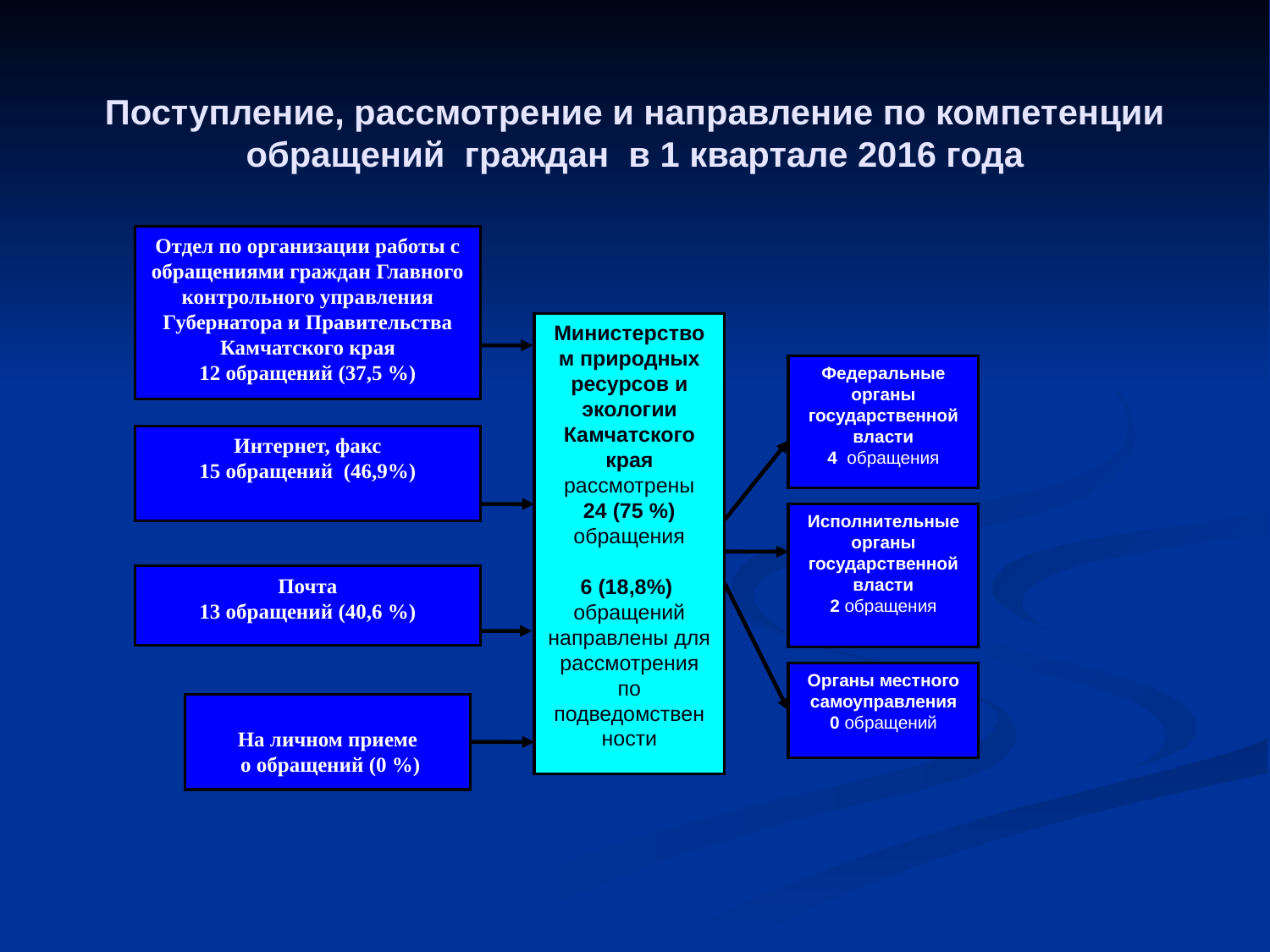

# Поступление, рассмотрение и направление по компетенции обращений  граждан  в 1 квартале 2016 года

Отдел по организации работы с обращениями граждан Главного контрольного управления Губернатора и Правительства Камчатского края
12 обращений (37,5 %)

Министерством природных ресурсов и экологии Камчатского края рассмотрены
24 (75 %) обращения

6 (18,8%)
обращений направлены для рассмотрения по подведомствен
ности

Федеральные органы государственной власти
4  обращения

Исполнительные органы государственной власти
2 обращения

Органы местного самоуправления
0 обращений

На личном приеме
 о обращений (0 %)

Интернет, факс
15 обращений  (46,9%)

Почта
13 обращений (40,6 %)